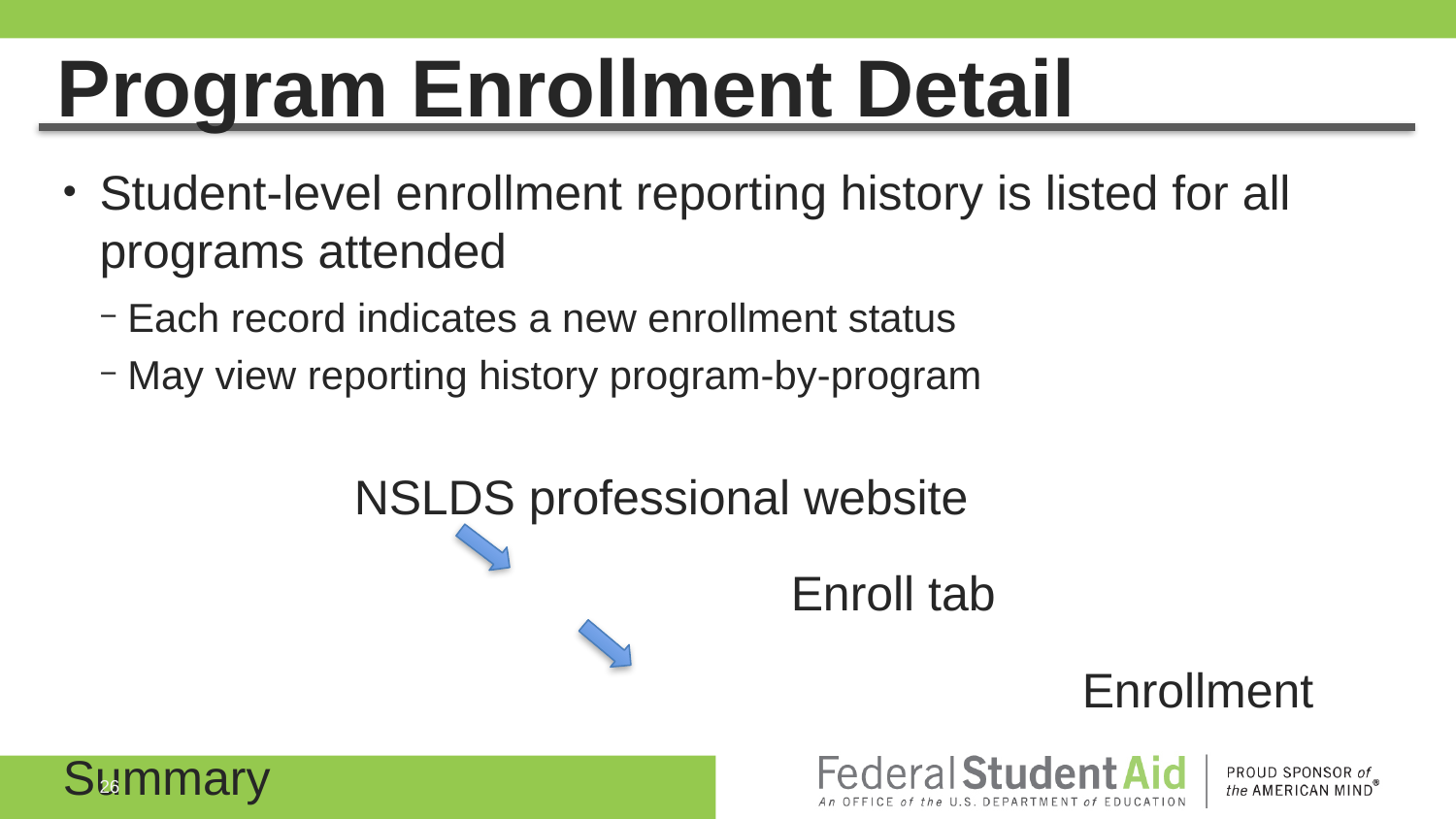

# Program Enrollment Detail
Student-level enrollment reporting history is listed for all programs attended

Each record indicates a new enrollment status
May view reporting history program-by-program

		NSLDS professional website
					Enroll tab
							Enrollment Summary

26